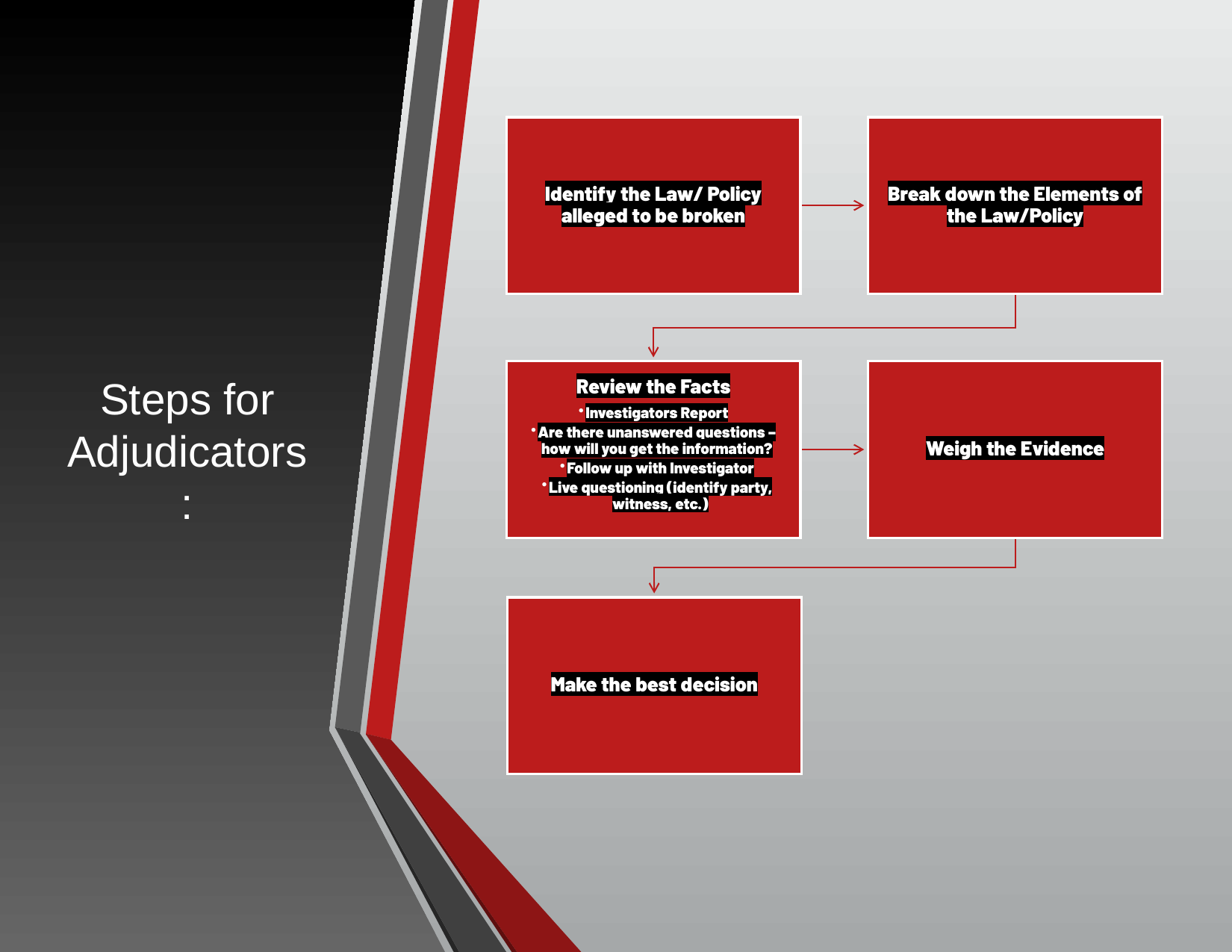

# Steps for Adjudicators:

Identify the Law/ Policy alleged to be broken

Break down the Elements of the Law/Policy

Review the Facts
Investigators Report
Are there unanswered questions – how will you get the information?
Follow up with Investigator
Live questioning (identify party, witness, etc.)

Weigh the Evidence
Make the best decision